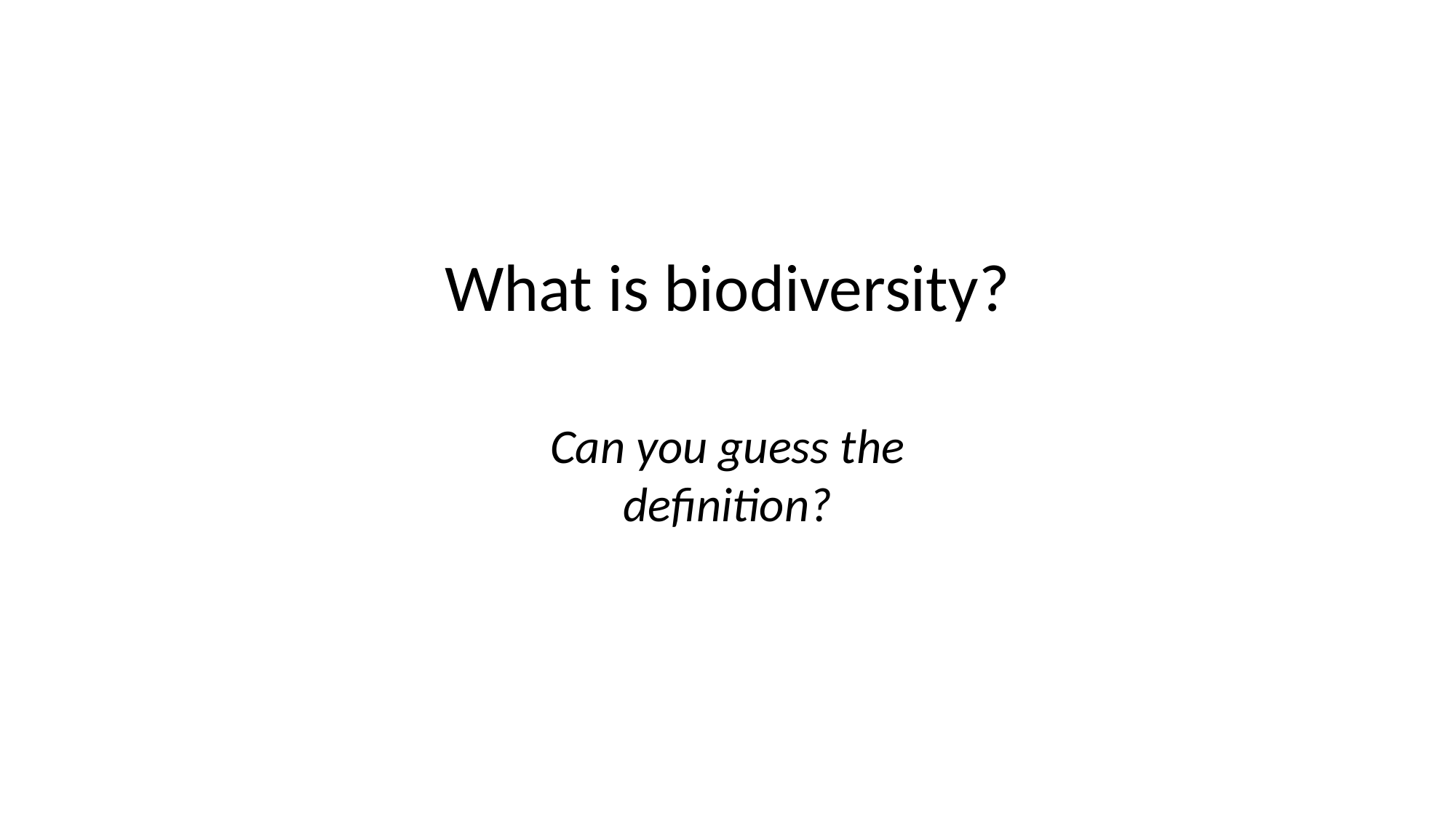

# What is biodiversity?
Can you guess the definition?